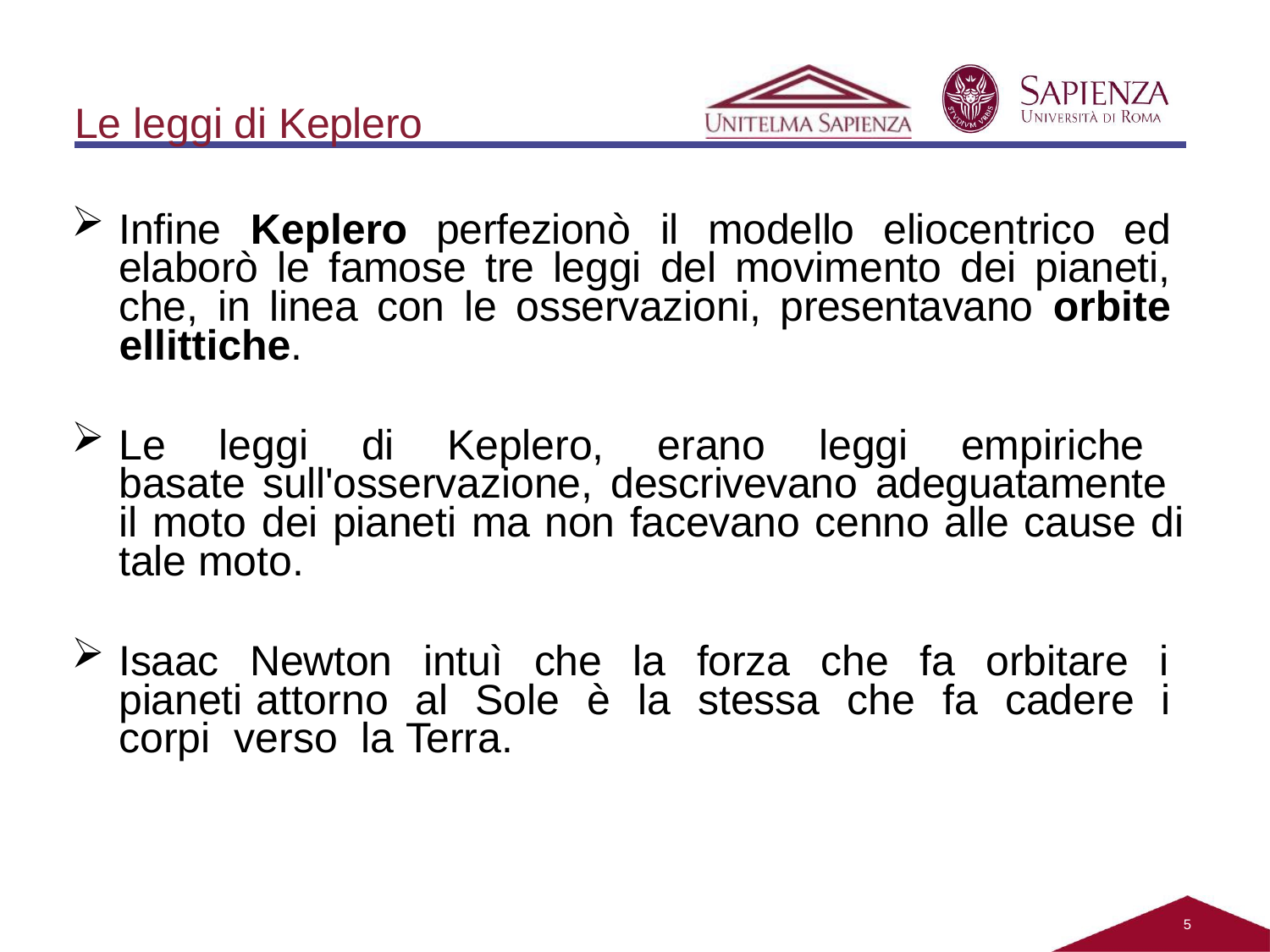

Le leggi di Keplero

Infine Keplero perfezionò il modello eliocentrico ed elaborò le famose tre leggi del movimento dei pianeti, che, in linea con le osservazioni, presentavano orbite ellittiche.

Le    leggi    di    Keplero,    erano    leggi    empiriche    basate sull'osservazione, descrivevano adeguatamente  il moto dei pianeti ma non facevano cenno alle cause di tale moto.

Isaac  Newton  intuì  che  la  forza  che  fa  orbitare  i  pianeti attorno  al  Sole  è  la  stessa  che  fa  cadere  i  corpi  verso  la Terra.
5